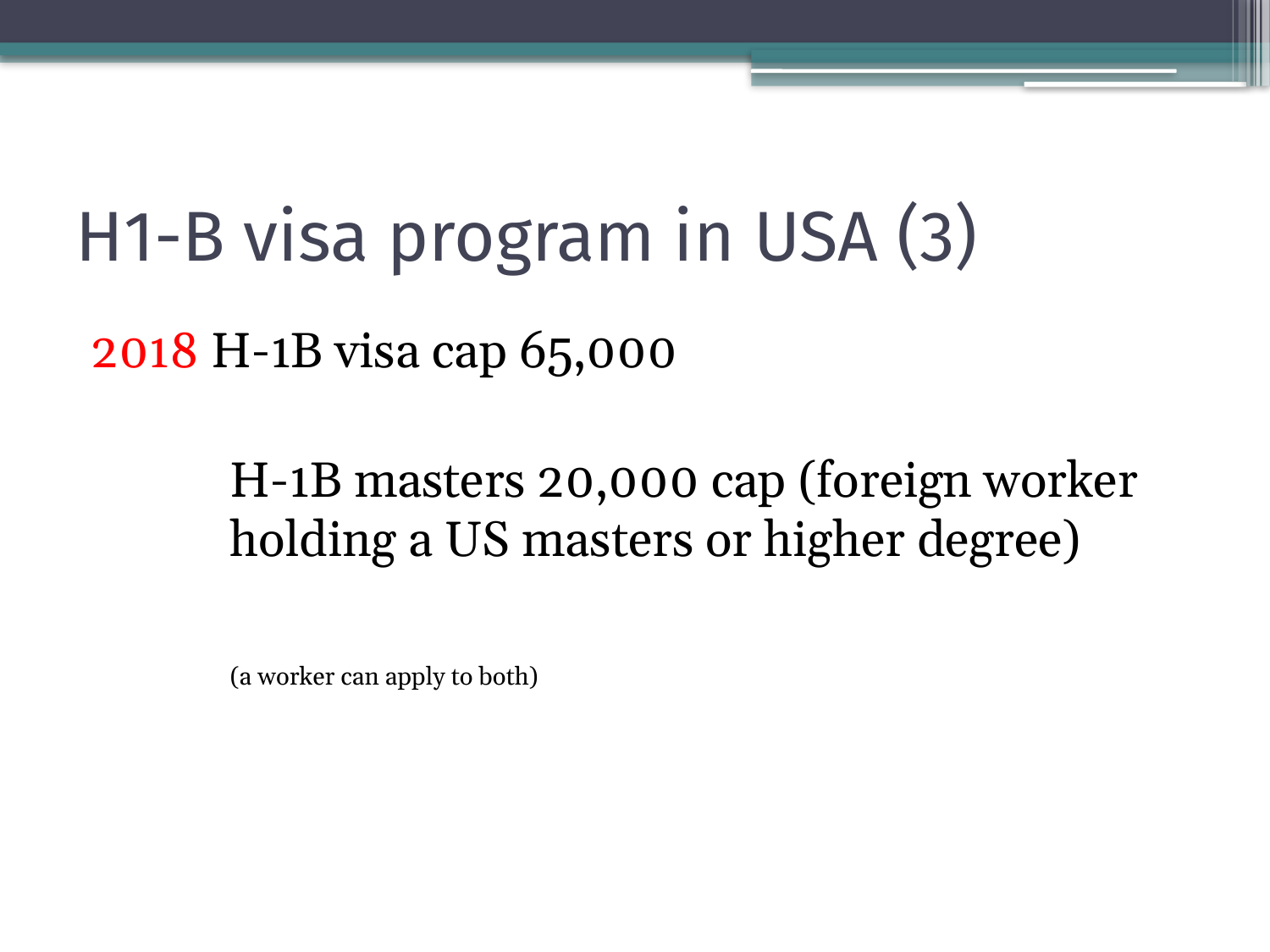

# H1-B visa program in USA (3)
2018 H-1B visa cap 65,000

	 H-1B masters 20,000 cap (foreign worker 	 holding a US masters or higher degree)

	 (a worker can apply to both)